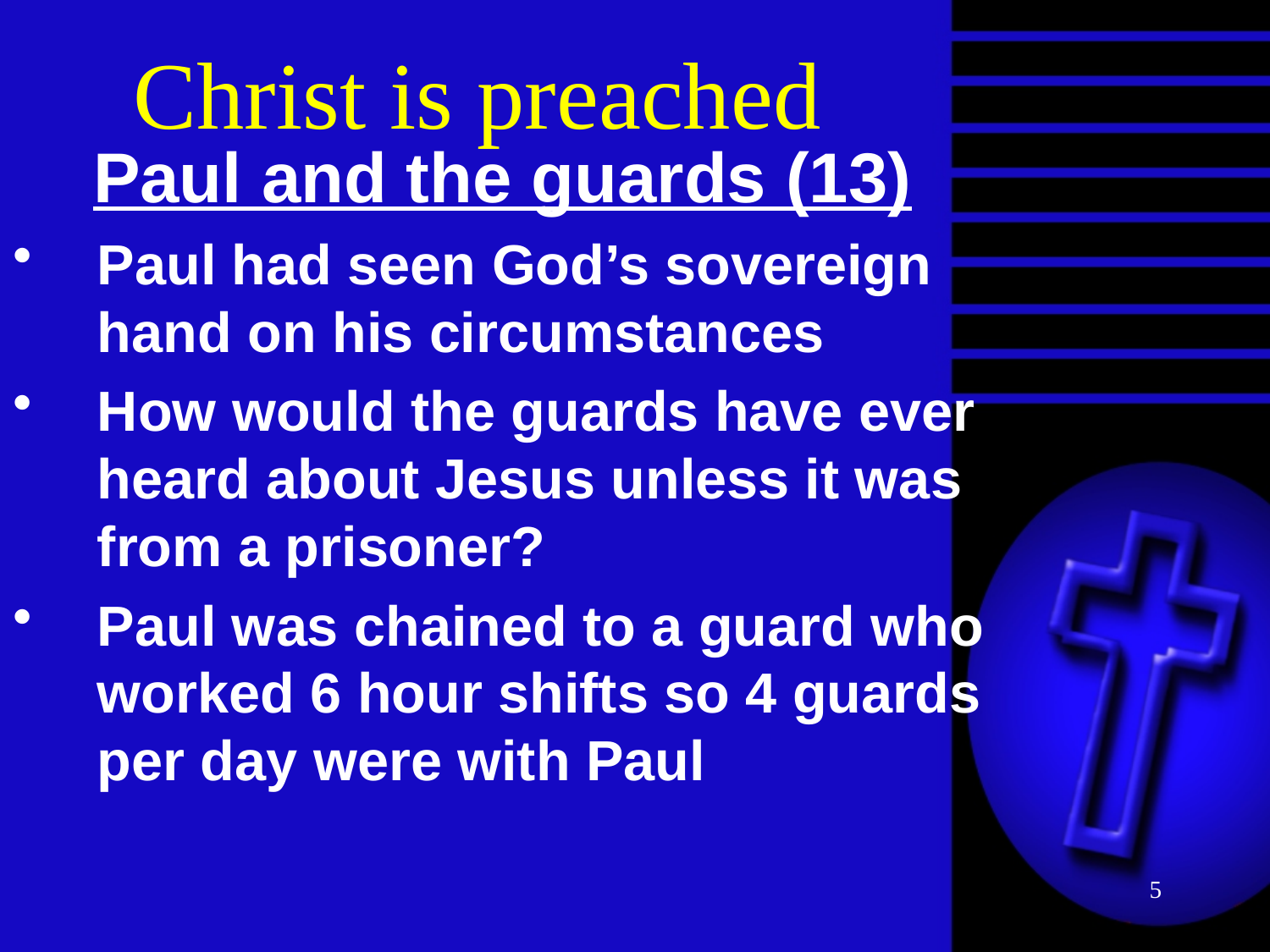

# Christ is preached
Paul and the guards (13)
Paul had seen God’s sovereign hand on his circumstances
How would the guards have ever heard about Jesus unless it was from a prisoner?
Paul was chained to a guard who worked 6 hour shifts so 4 guards per day were with Paul

5